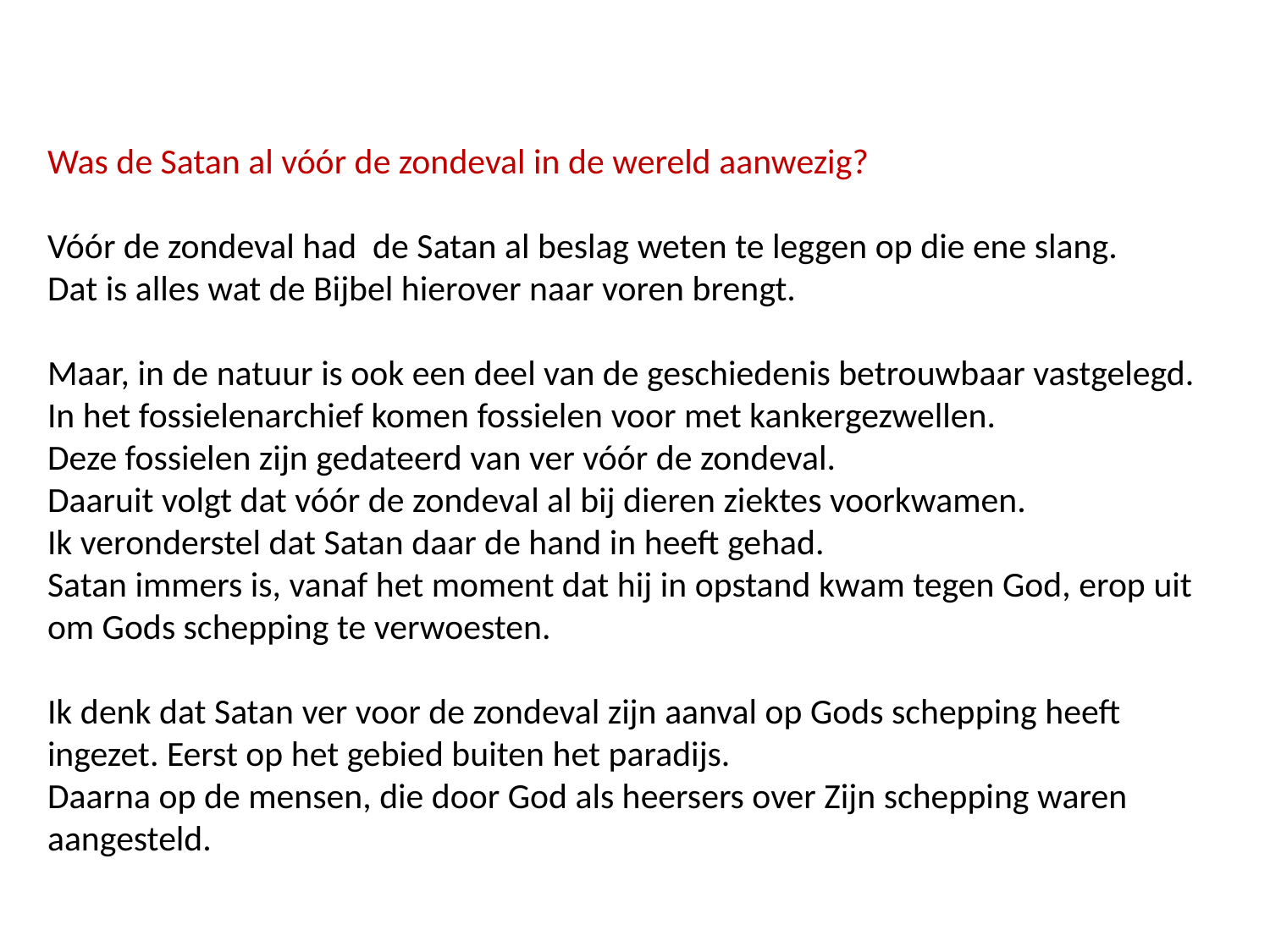

Was de Satan al vóór de zondeval in de wereld aanwezig?

Vóór de zondeval had  de Satan al beslag weten te leggen op die ene slang.
Dat is alles wat de Bijbel hierover naar voren brengt.

Maar, in de natuur is ook een deel van de geschiedenis betrouwbaar vastgelegd.
In het fossielenarchief komen fossielen voor met kankergezwellen.
Deze fossielen zijn gedateerd van ver vóór de zondeval.
Daaruit volgt dat vóór de zondeval al bij dieren ziektes voorkwamen.
Ik veronderstel dat Satan daar de hand in heeft gehad.
Satan immers is, vanaf het moment dat hij in opstand kwam tegen God, erop uit om Gods schepping te verwoesten.
Ik denk dat Satan ver voor de zondeval zijn aanval op Gods schepping heeft ingezet. Eerst op het gebied buiten het paradijs.
Daarna op de mensen, die door God als heersers over Zijn schepping waren aangesteld.